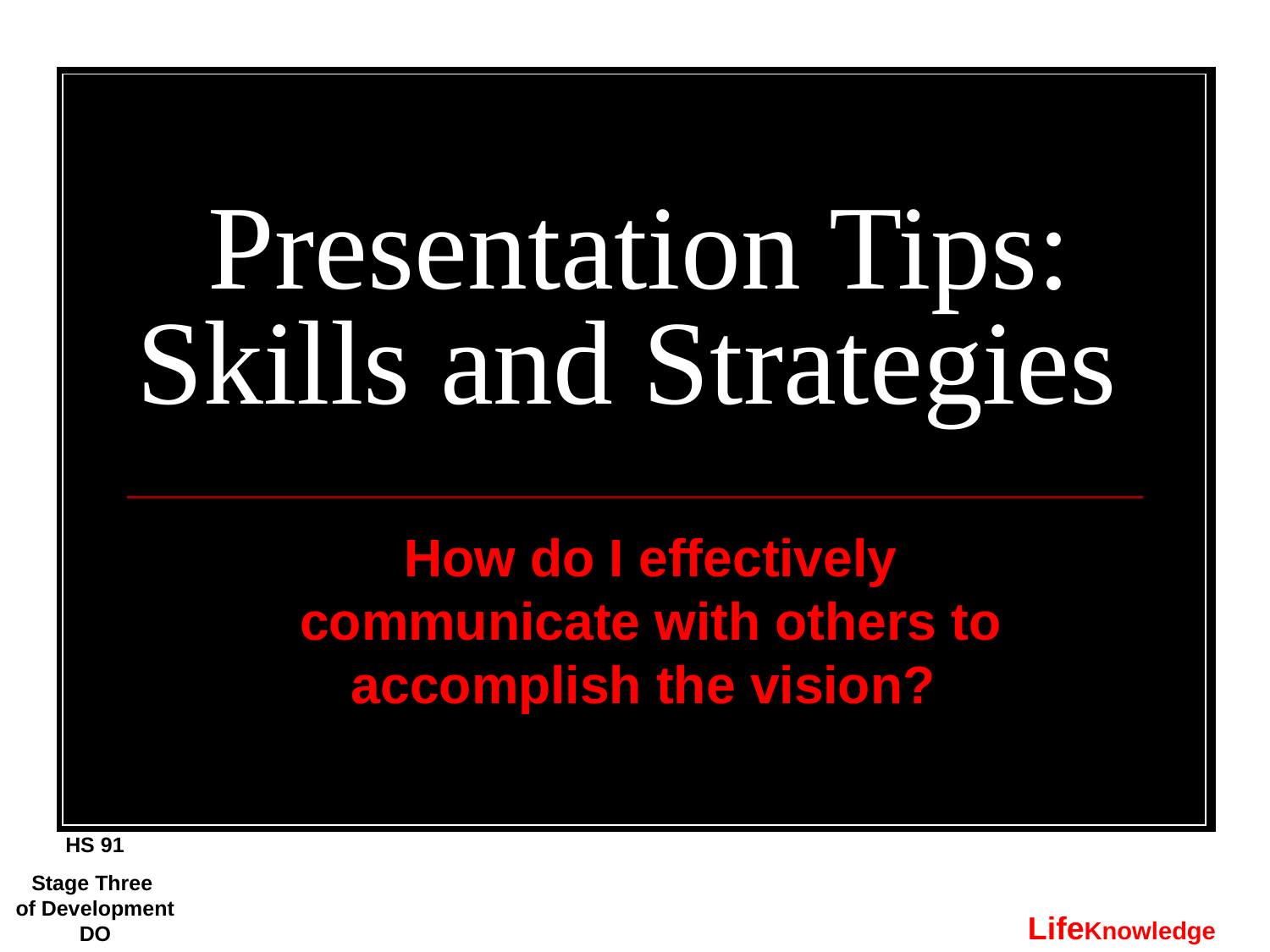

# Presentation Tips: Skills and Strategies
How do I effectively communicate with others to accomplish the vision?

HS 91
Stage Three
of Development
DO